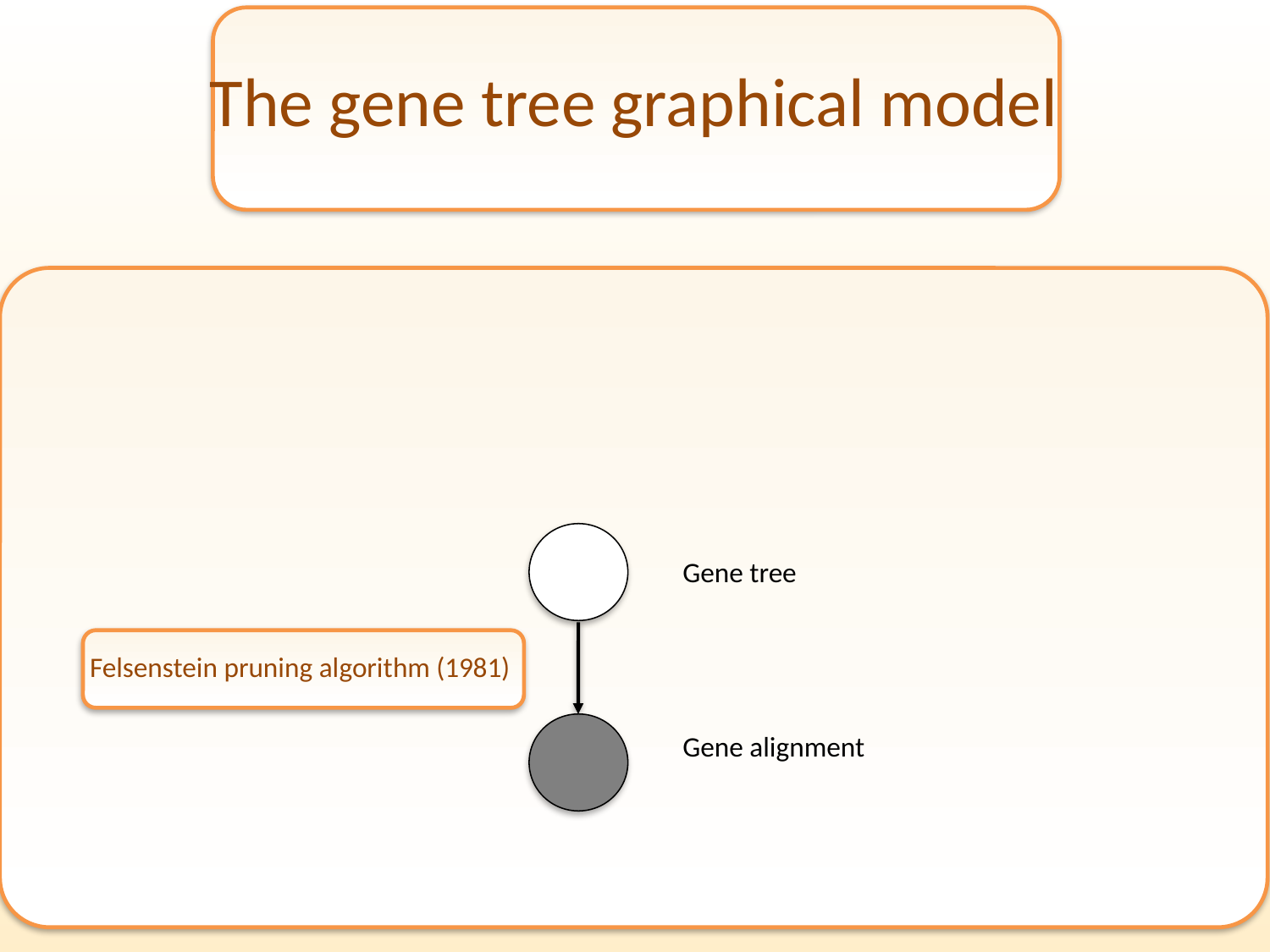

# The gene tree graphical model

Gene tree

Felsenstein pruning algorithm (1981)

Gene alignment